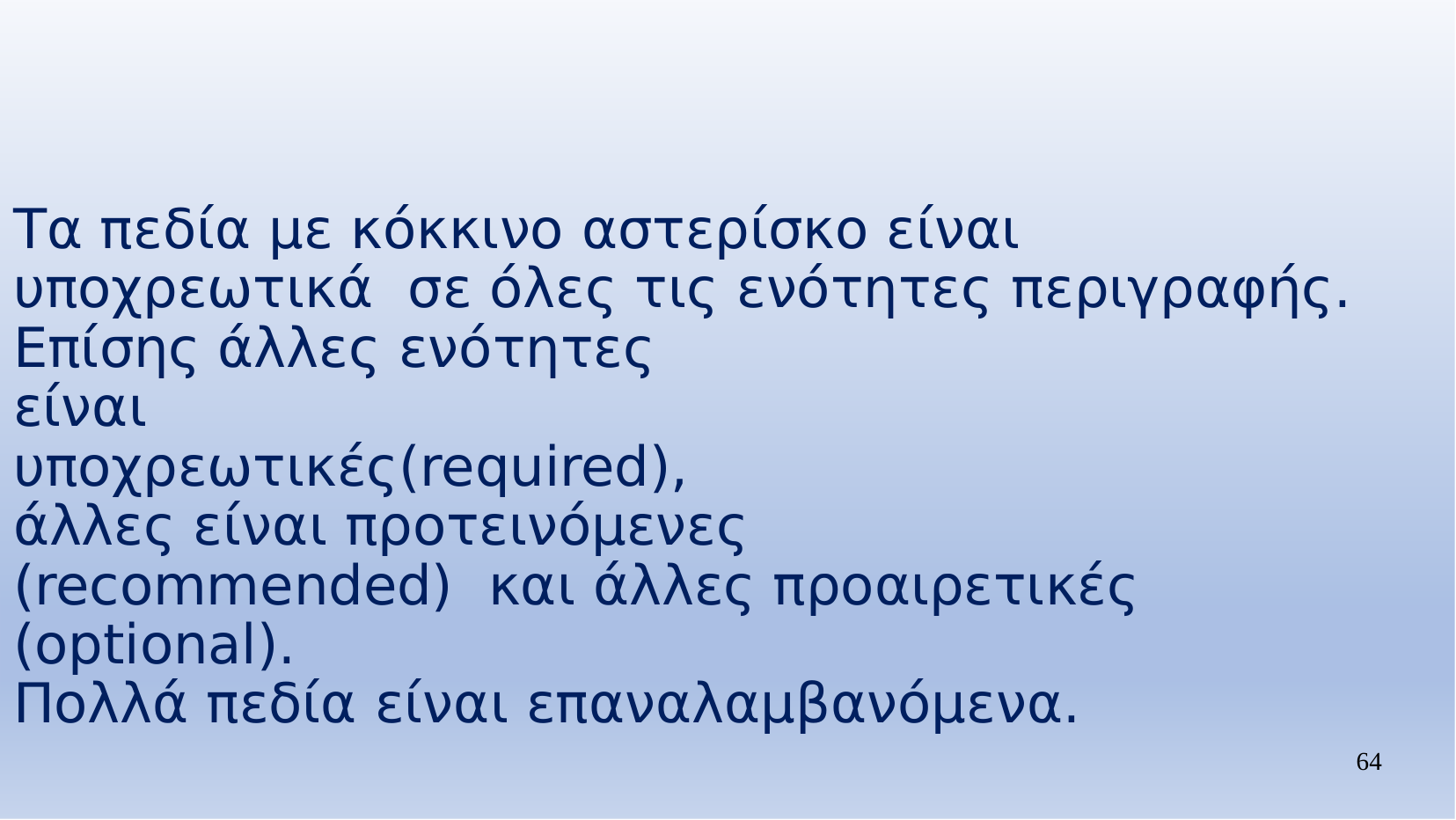

Τα πεδία με κόκκινο αστερίσκο είναι υποχρεωτικά  σε όλες τις ενότητες περιγραφής.
Επίσης άλλες ενότητες είναι  υποχρεωτικές(required),
άλλες είναι προτεινόμενες (recommended)  και άλλες προαιρετικές (optional).
Πολλά πεδία είναι επαναλαμβανόμενα.
64